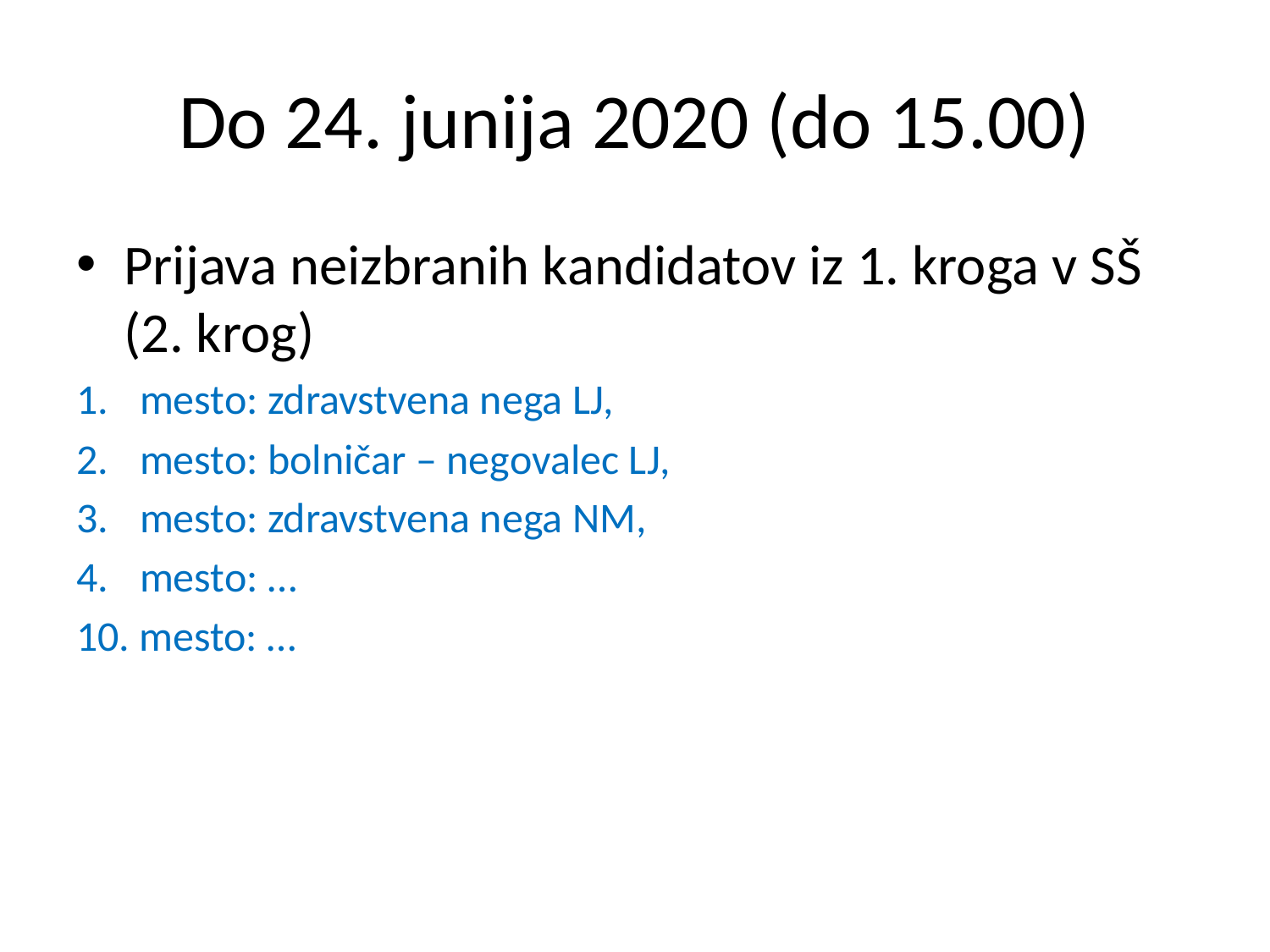

# Do 24. junija 2020 (do 15.00)
Prijava neizbranih kandidatov iz 1. kroga v SŠ (2. krog)
mesto: zdravstvena nega LJ,
mesto: bolničar – negovalec LJ,
mesto: zdravstvena nega NM,
mesto: …
10. mesto: …